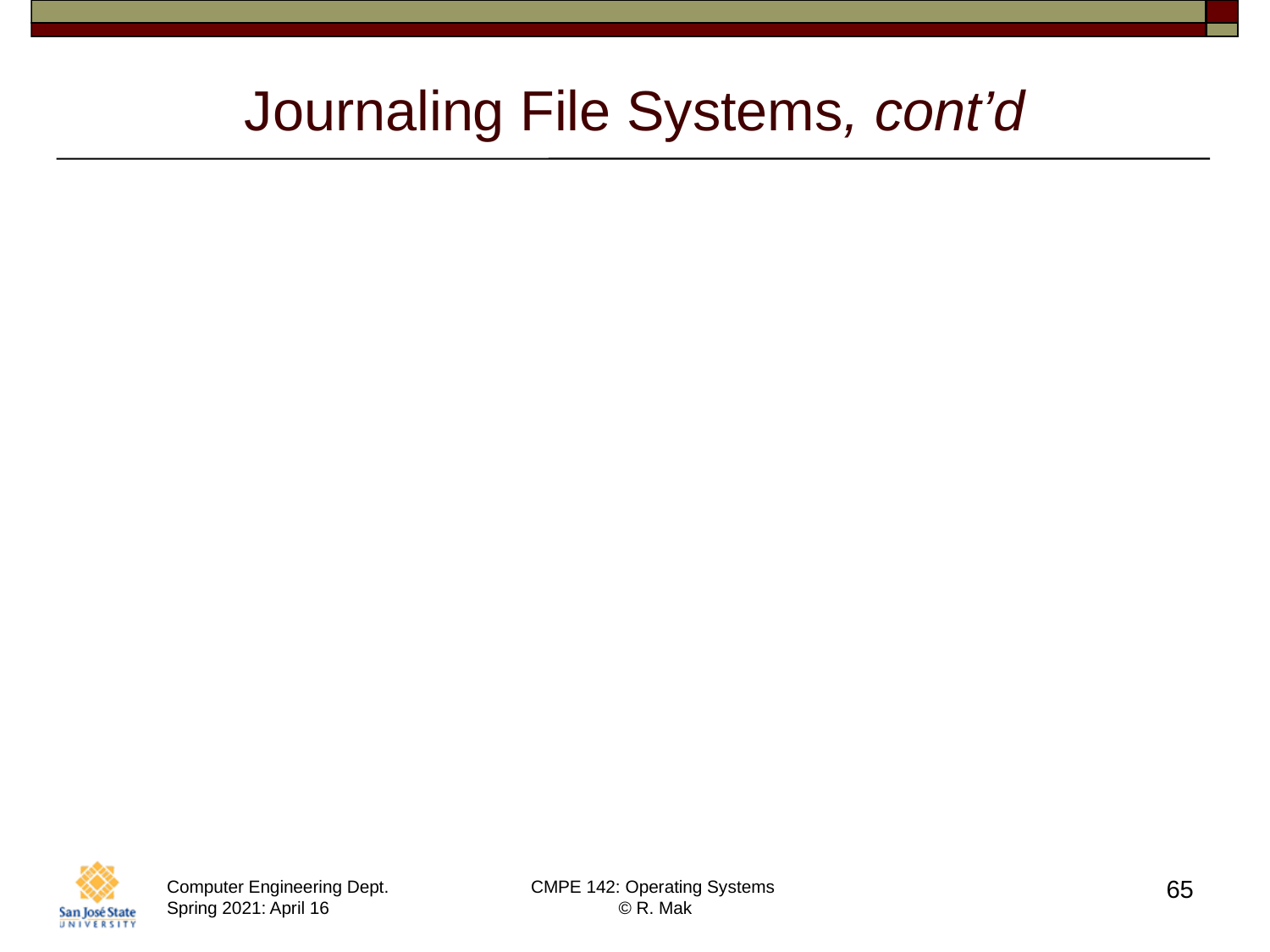

# Journaling File Systems, cont’d
The transactions in the log are asynchronously replayed to the file system structures.
When the file system structures are modified,
the transaction is removed from the log.

If the file system crashes, all remaining transactions in the log can be performed
after the system recovers.

Faster recovery from a crash.
Removes the chance of inconsistency of metadata.
65